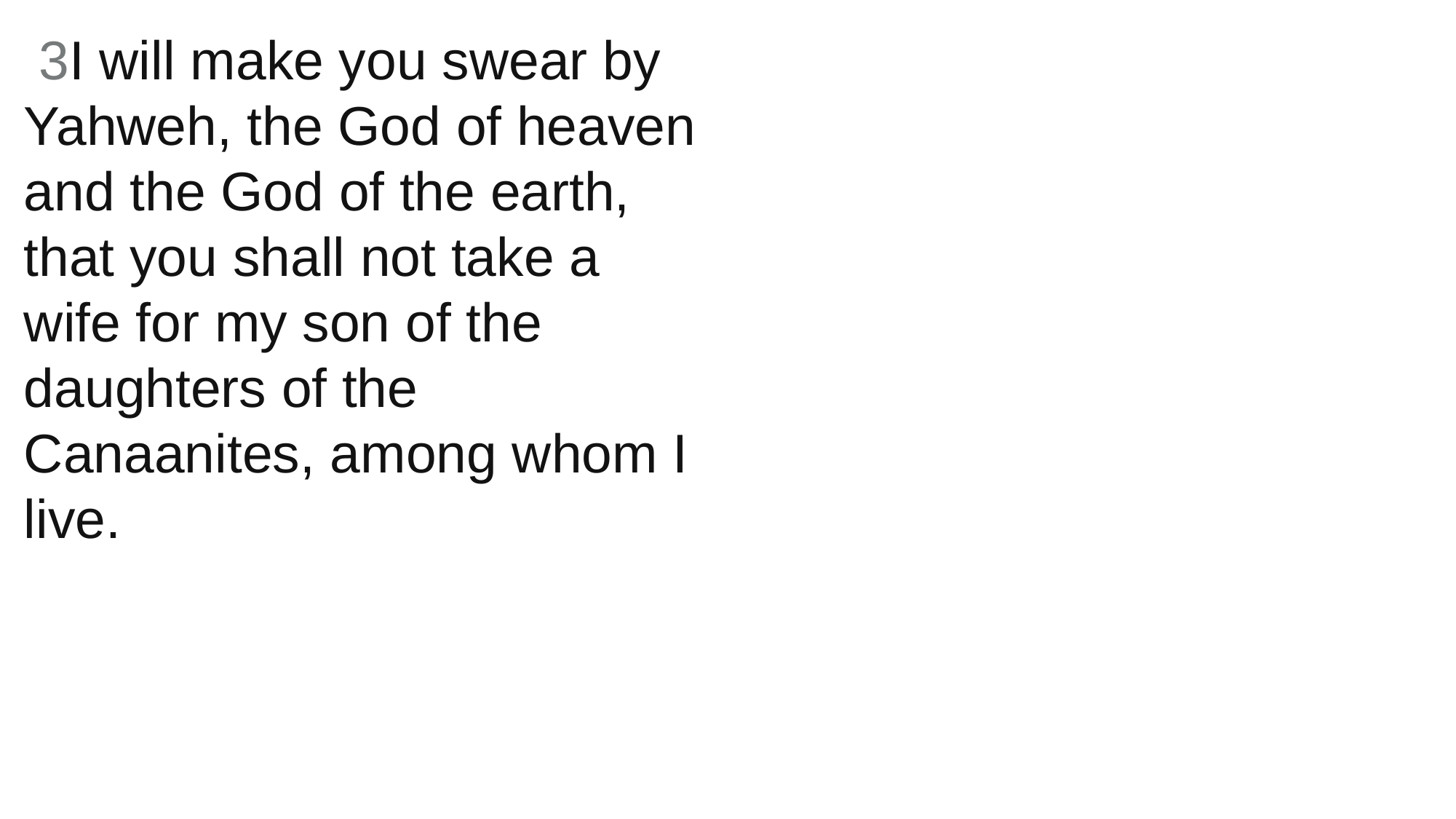

3I will make you swear by Yahweh, the God of heaven and the God of the earth, that you shall not take a wife for my son of the daughters of the Canaanites, among whom I live.